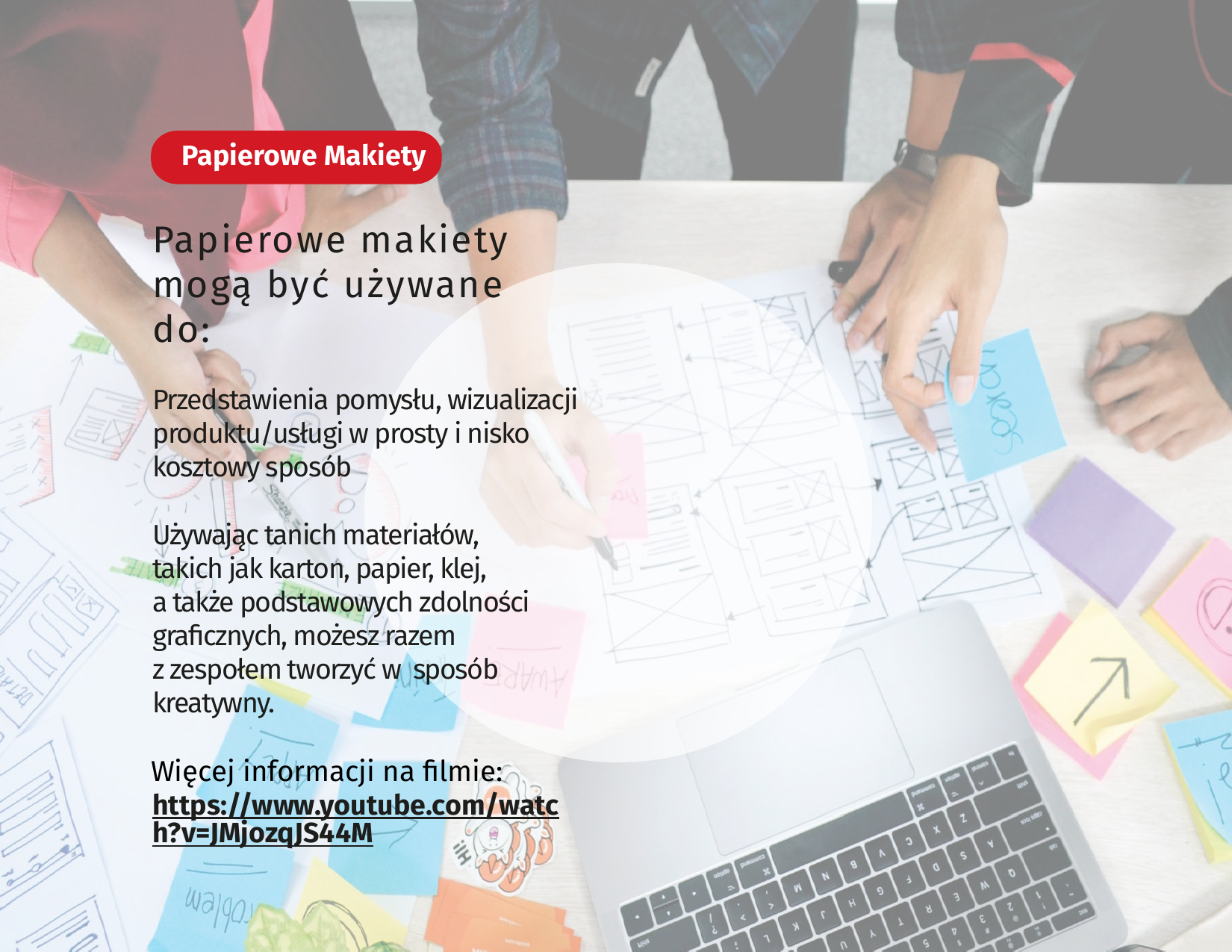

Papierowe Makiety
# Papierowe makiety mogą być używane do:
Przedstawienia pomysłu, wizualizacji produktu/usługi w prosty i nisko kosztowy sposób

Używając tanich materiałów, takich jak karton, papier, klej,
a także podstawowych zdolności graficznych, możesz razem
z zespołem tworzyć w  sposób kreatywny.

Więcej informacji na filmie:
https://www.youtube.com/watch?v=JMjozqJS44M